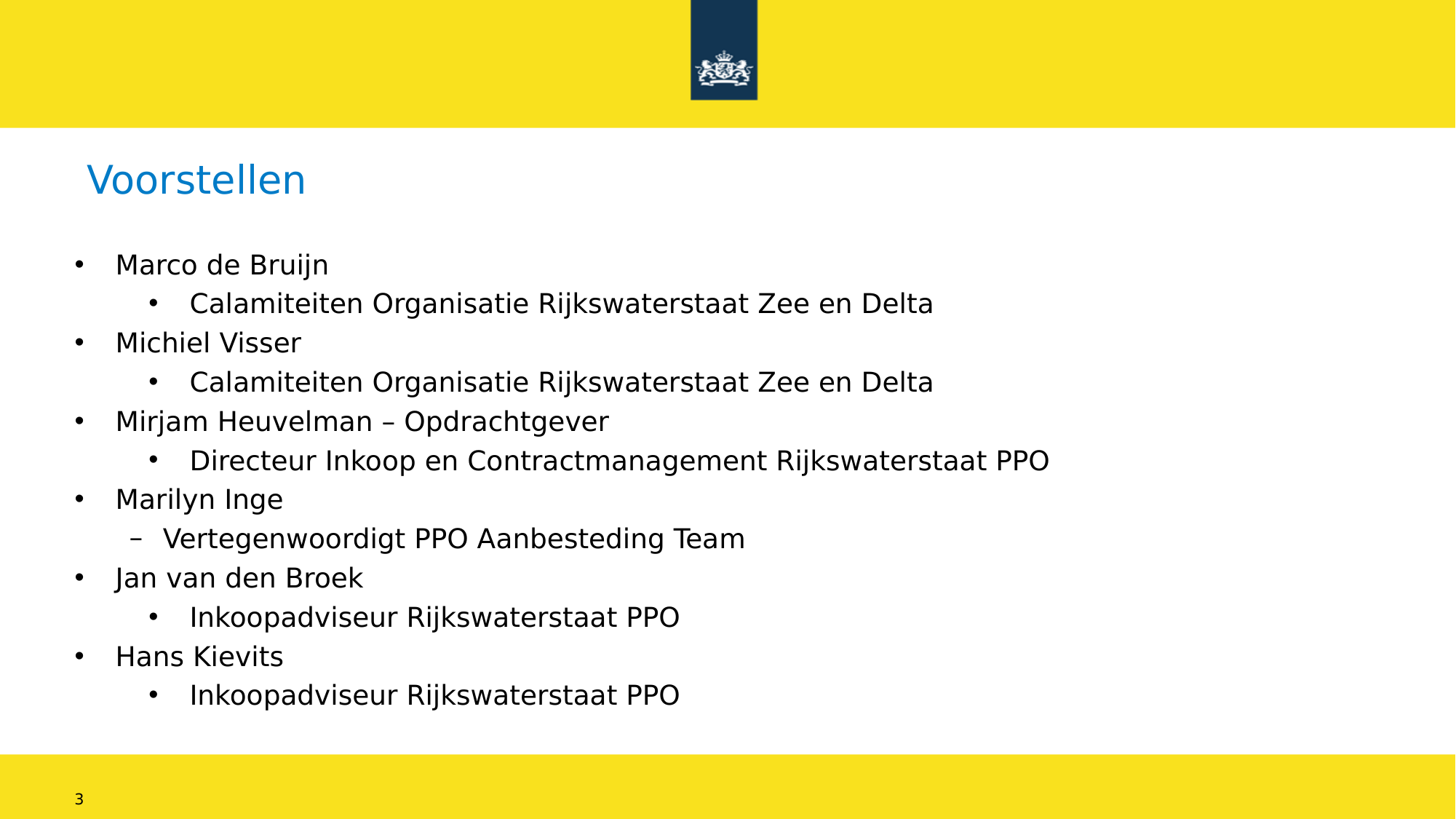

# Voorstellen
Marco de Bruijn
Calamiteiten Organisatie Rijkswaterstaat Zee en Delta
Michiel Visser
Calamiteiten Organisatie Rijkswaterstaat Zee en Delta
Mirjam Heuvelman – Opdrachtgever
Directeur Inkoop en Contractmanagement Rijkswaterstaat PPO
Marilyn Inge
Vertegenwoordigt PPO Aanbesteding Team
Jan van den Broek
Inkoopadviseur Rijkswaterstaat PPO
Hans Kievits
Inkoopadviseur Rijkswaterstaat PPO